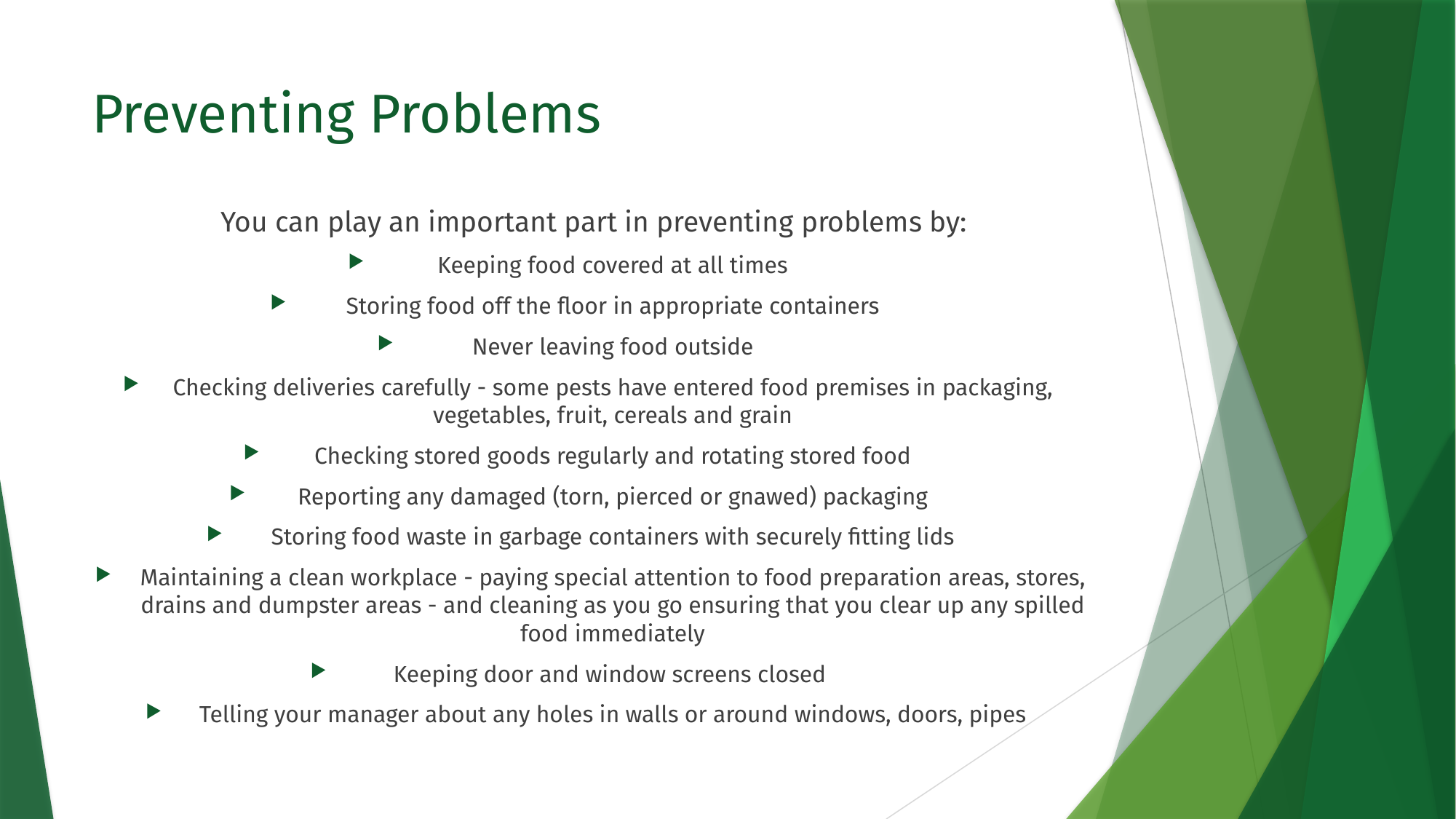

# Preventing Problems
You can play an important part in preventing problems by:
Keeping food covered at all times
Storing food off the floor in appropriate containers
Never leaving food outside
Checking deliveries carefully - some pests have entered food premises in packaging, vegetables, fruit, cereals and grain
Checking stored goods regularly and rotating stored food
Reporting any damaged (torn, pierced or gnawed) packaging
Storing food waste in garbage containers with securely fitting lids
Maintaining a clean workplace - paying special attention to food preparation areas, stores, drains and dumpster areas - and cleaning as you go ensuring that you clear up any spilled food immediately
Keeping door and window screens closed
Telling your manager about any holes in walls or around windows, doors, pipes